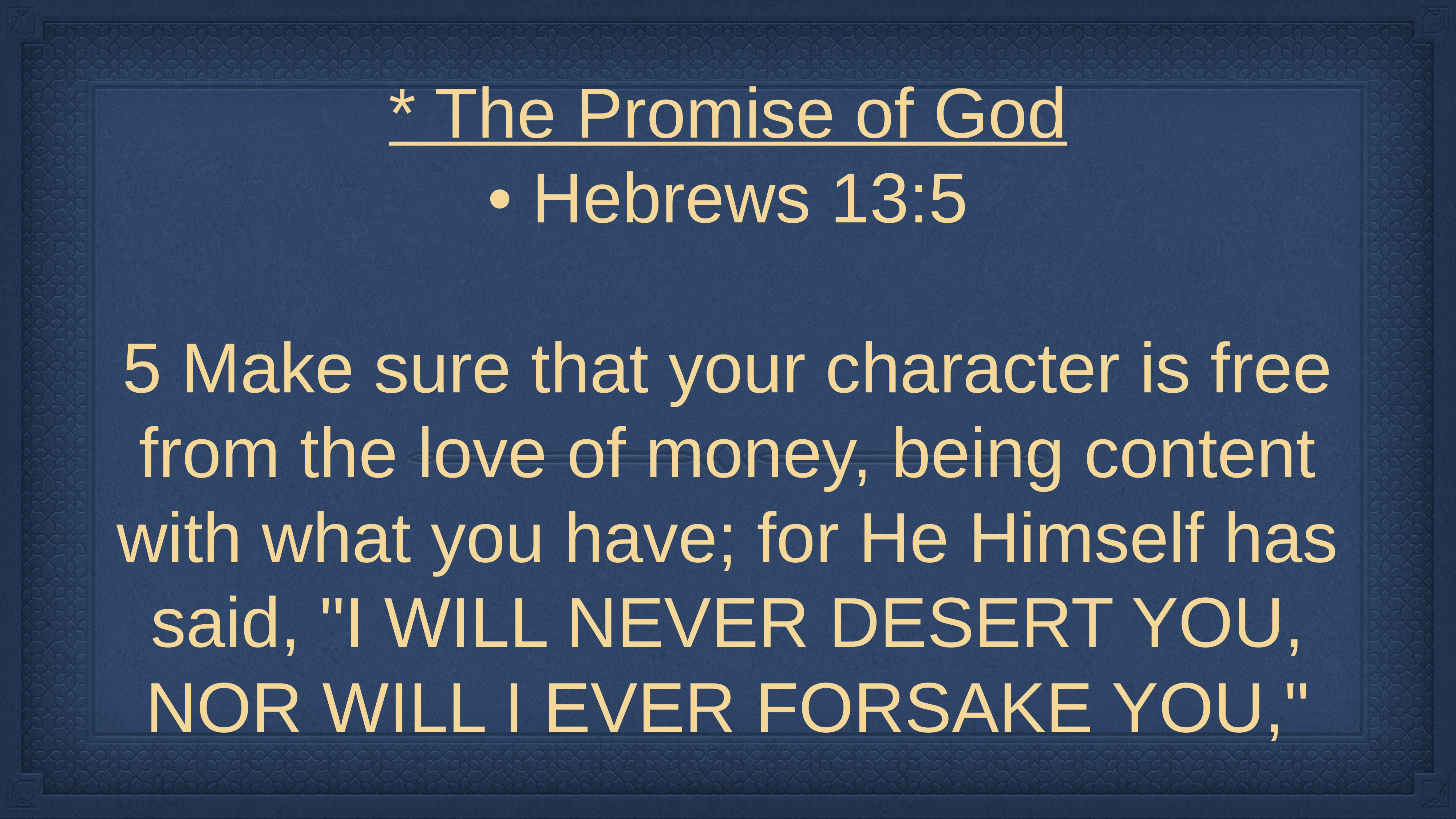

* The Promise of God
• Hebrews 13:5

5 Make sure that your character is free from the love of money, being content with what you have; for He Himself has said, "I WILL NEVER DESERT YOU, NOR WILL I EVER FORSAKE YOU,"